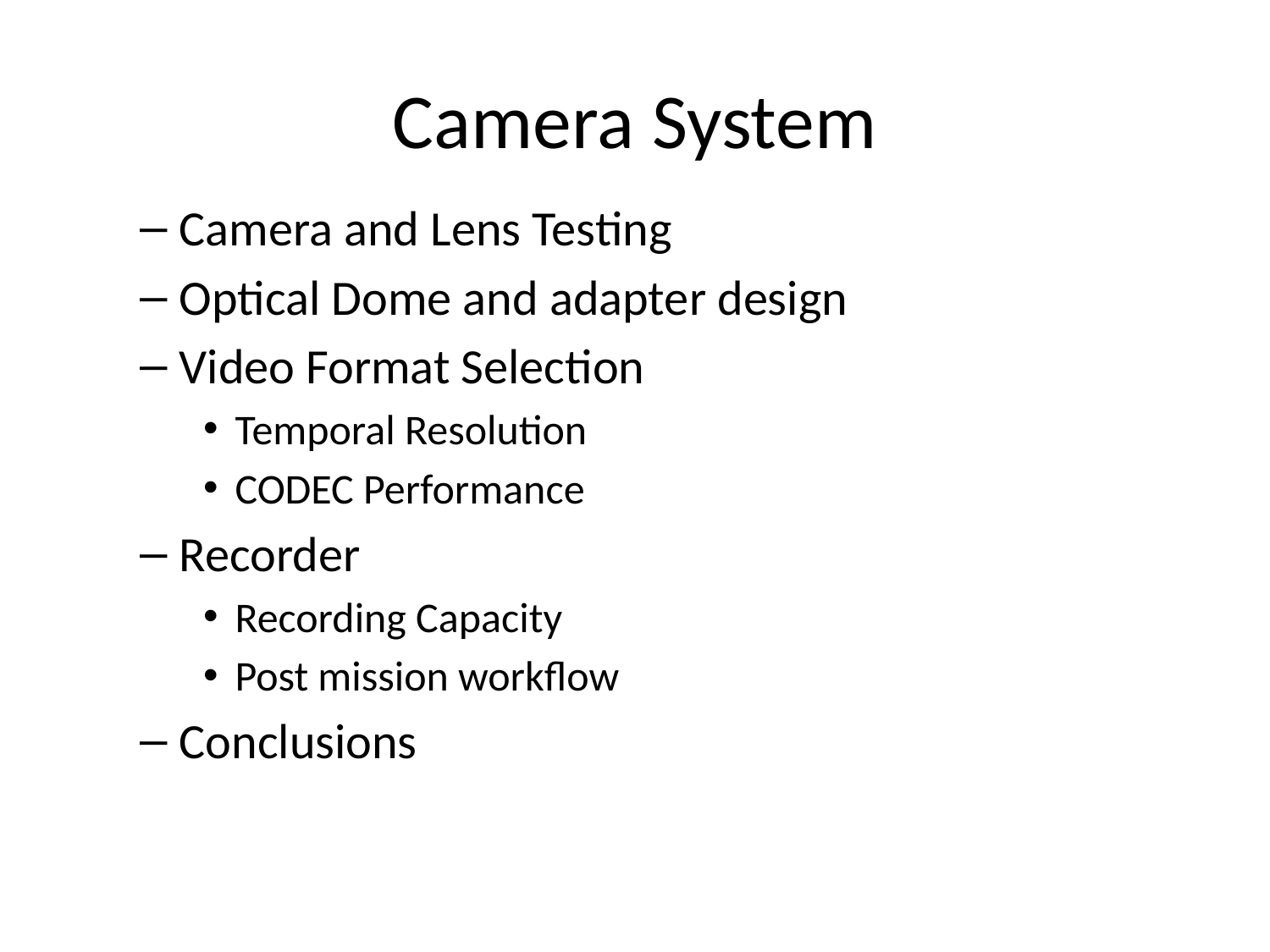

# Camera System
Camera and Lens Testing
Optical Dome and adapter design
Video Format Selection
Temporal Resolution
CODEC Performance
Recorder
Recording Capacity
Post mission workflow
Conclusions